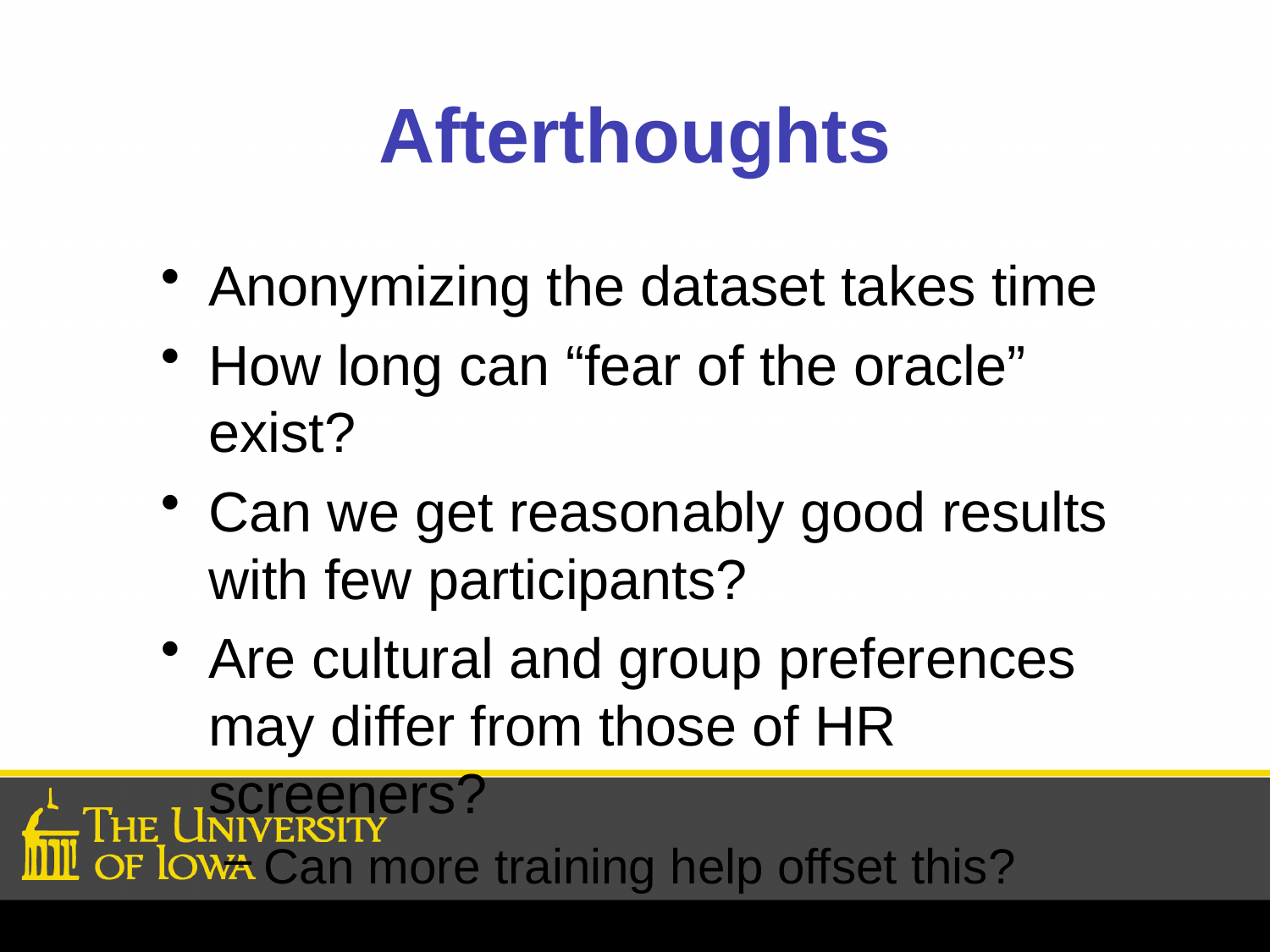

# Afterthoughts
Anonymizing the dataset takes time
How long can “fear of the oracle” exist?
Can we get reasonably good results with few participants?
Are cultural and group preferences may differ from those of HR screeners?
Can more training help offset this?